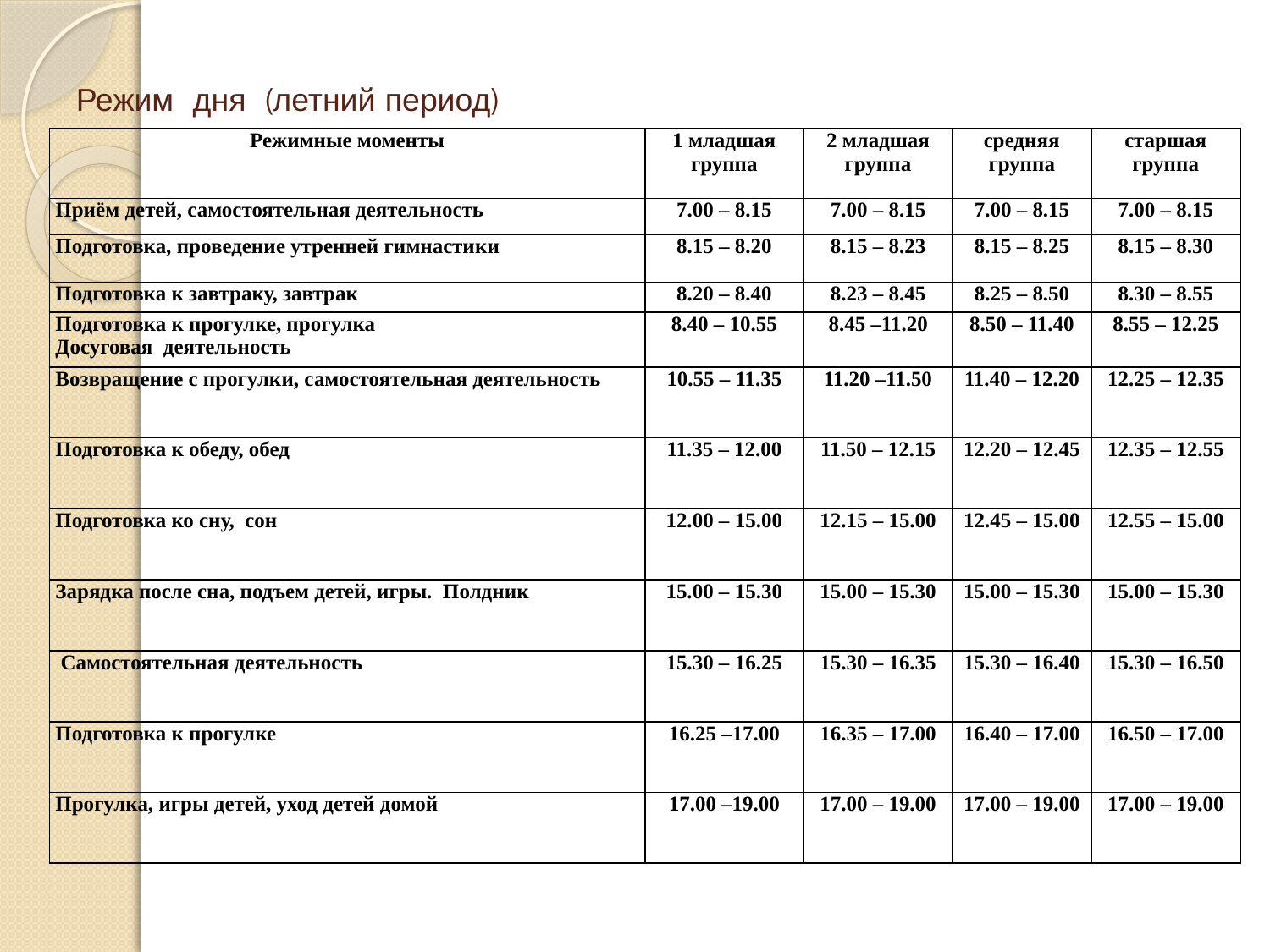

# Режим  дня  (летний период)
| Режимные моменты | 1 младшая группа | 2 младшая группа | средняя группа | старшая группа |
| --- | --- | --- | --- | --- |
| Приём детей, самостоятельная деятельность | 7.00 – 8.15 | 7.00 – 8.15 | 7.00 – 8.15 | 7.00 – 8.15 |
| Подготовка, проведение утренней гимнастики | 8.15 – 8.20 | 8.15 – 8.23 | 8.15 – 8.25 | 8.15 – 8.30 |
| Подготовка к завтраку, завтрак | 8.20 – 8.40 | 8.23 – 8.45 | 8.25 – 8.50 | 8.30 – 8.55 |
| Подготовка к прогулке, прогулка Досуговая деятельность | 8.40 – 10.55 | 8.45 –11.20 | 8.50 – 11.40 | 8.55 – 12.25 |
| Возвращение с прогулки, самостоятельная деятельность | 10.55 – 11.35 | 11.20 –11.50 | 11.40 – 12.20 | 12.25 – 12.35 |
| Подготовка к обеду, обед | 11.35 – 12.00 | 11.50 – 12.15 | 12.20 – 12.45 | 12.35 – 12.55 |
| Подготовка ко сну, сон | 12.00 – 15.00 | 12.15 – 15.00 | 12.45 – 15.00 | 12.55 – 15.00 |
| Зарядка после сна, подъем детей, игры. Полдник | 15.00 – 15.30 | 15.00 – 15.30 | 15.00 – 15.30 | 15.00 – 15.30 |
| Самостоятельная деятельность | 15.30 – 16.25 | 15.30 – 16.35 | 15.30 – 16.40 | 15.30 – 16.50 |
| Подготовка к прогулке | 16.25 –17.00 | 16.35 – 17.00 | 16.40 – 17.00 | 16.50 – 17.00 |
| Прогулка, игры детей, уход детей домой | 17.00 –19.00 | 17.00 – 19.00 | 17.00 – 19.00 | 17.00 – 19.00 |